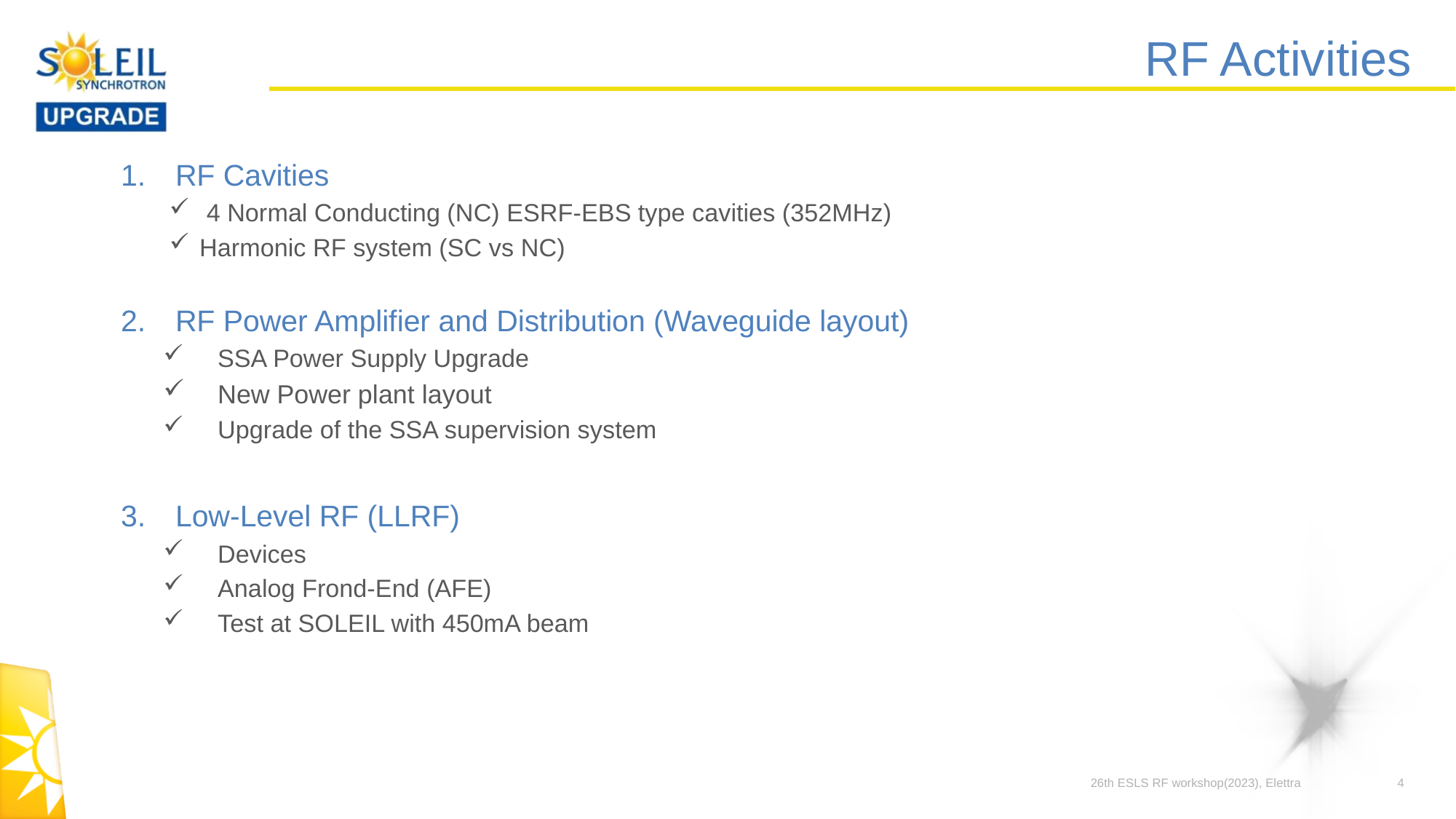

# RF Activities
RF Cavities
 4 Normal Conducting (NC) ESRF-EBS type cavities (352MHz)
Harmonic RF system (SC vs NC)

RF Power Amplifier and Distribution (Waveguide layout)
SSA Power Supply Upgrade
New Power plant layout
Upgrade of the SSA supervision system

Low-Level RF (LLRF)
Devices
Analog Frond-End (AFE)
Test at SOLEIL with 450mA beam

4
26th ESLS RF workshop(2023), Elettra